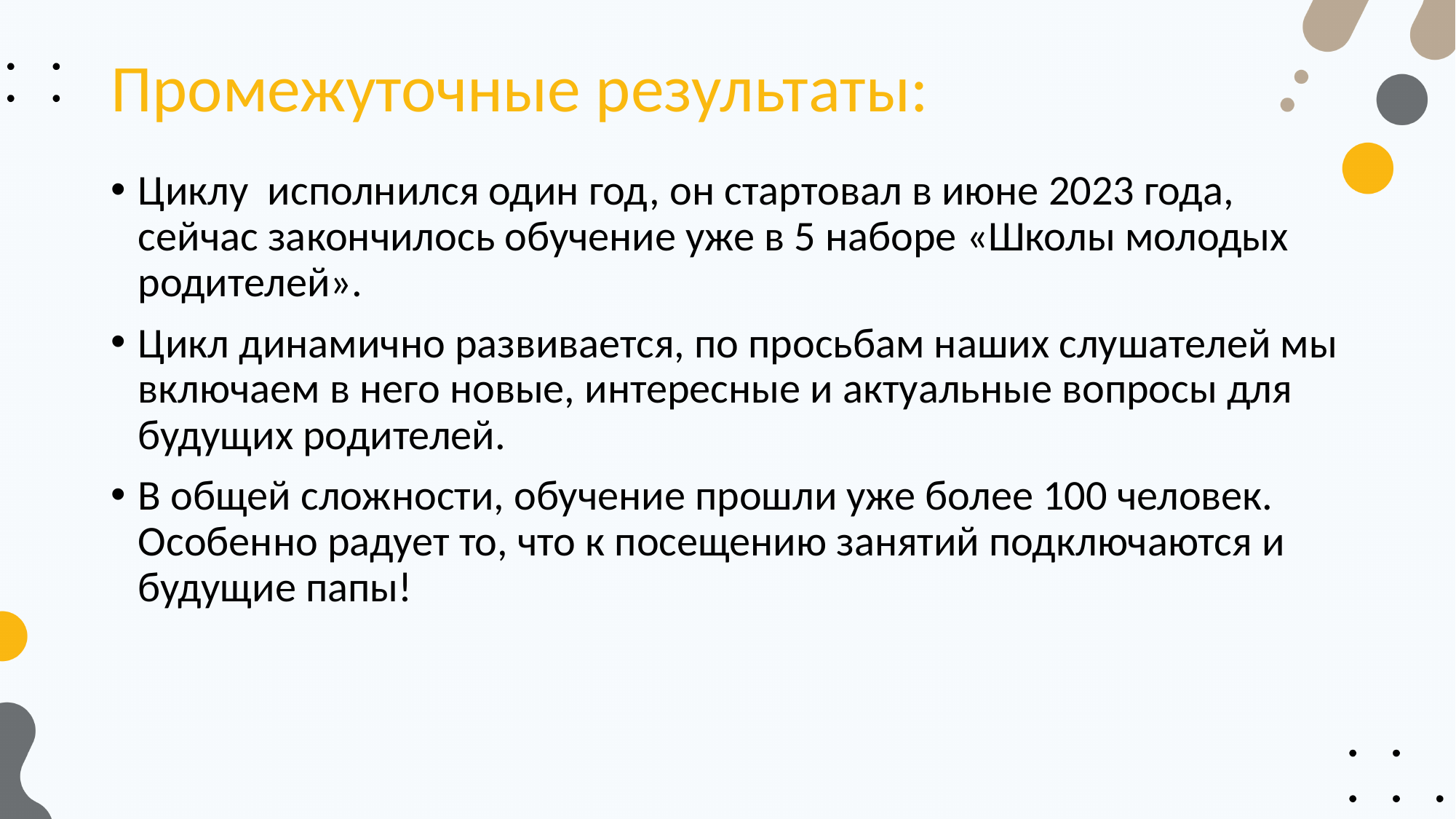

# Промежуточные результаты:
Циклу  исполнился один год, он стартовал в июне 2023 года, сейчас закончилось обучение уже в 5 наборе «Школы молодых родителей».
Цикл динамично развивается, по просьбам наших слушателей мы включаем в него новые, интересные и актуальные вопросы для будущих родителей.
В общей сложности, обучение прошли уже более 100 человек. Особенно радует то, что к посещению занятий подключаются и будущие папы!